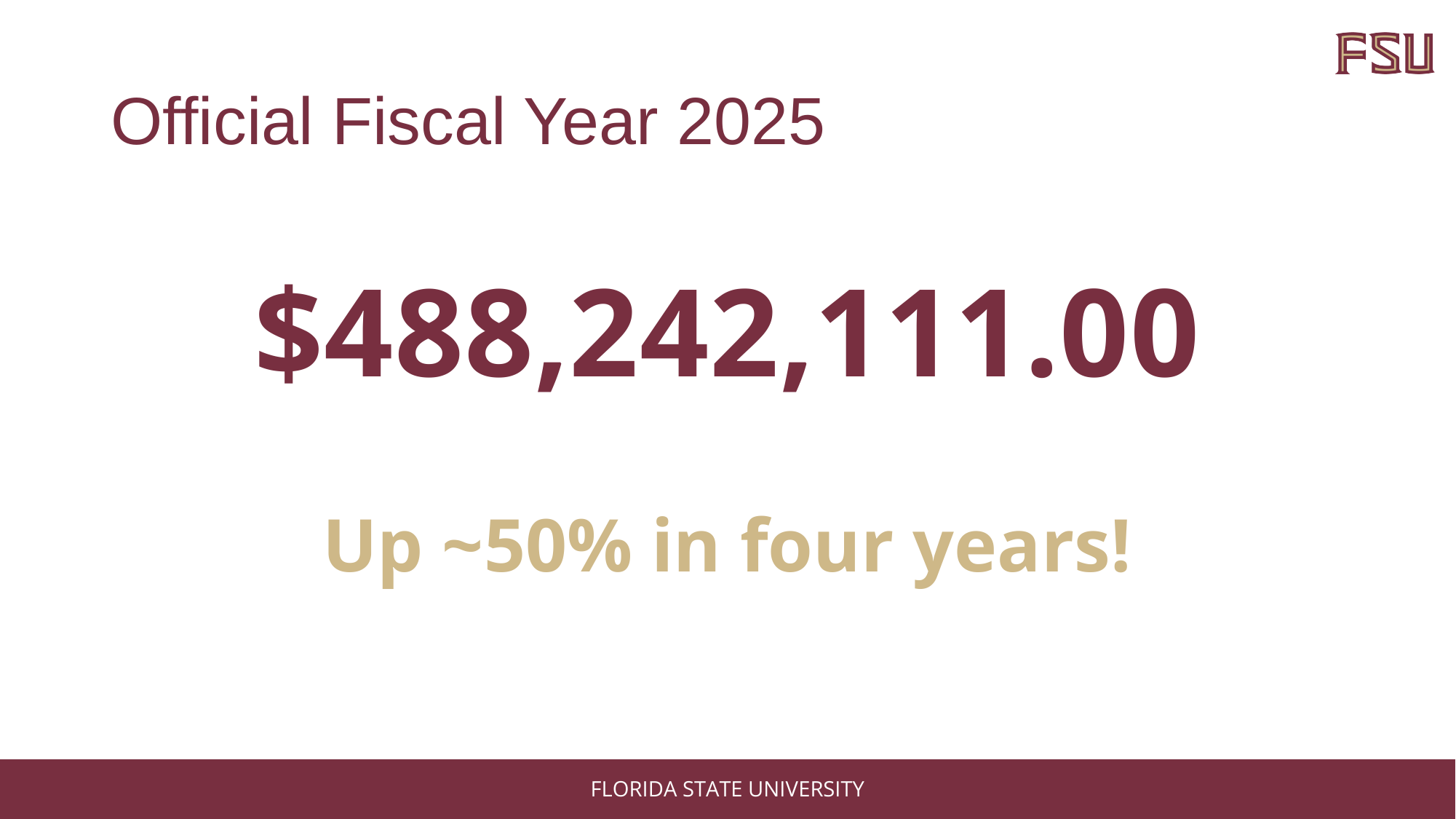

# Official Fiscal Year 2025
$488,242,111.00

Up ~50% in four years!